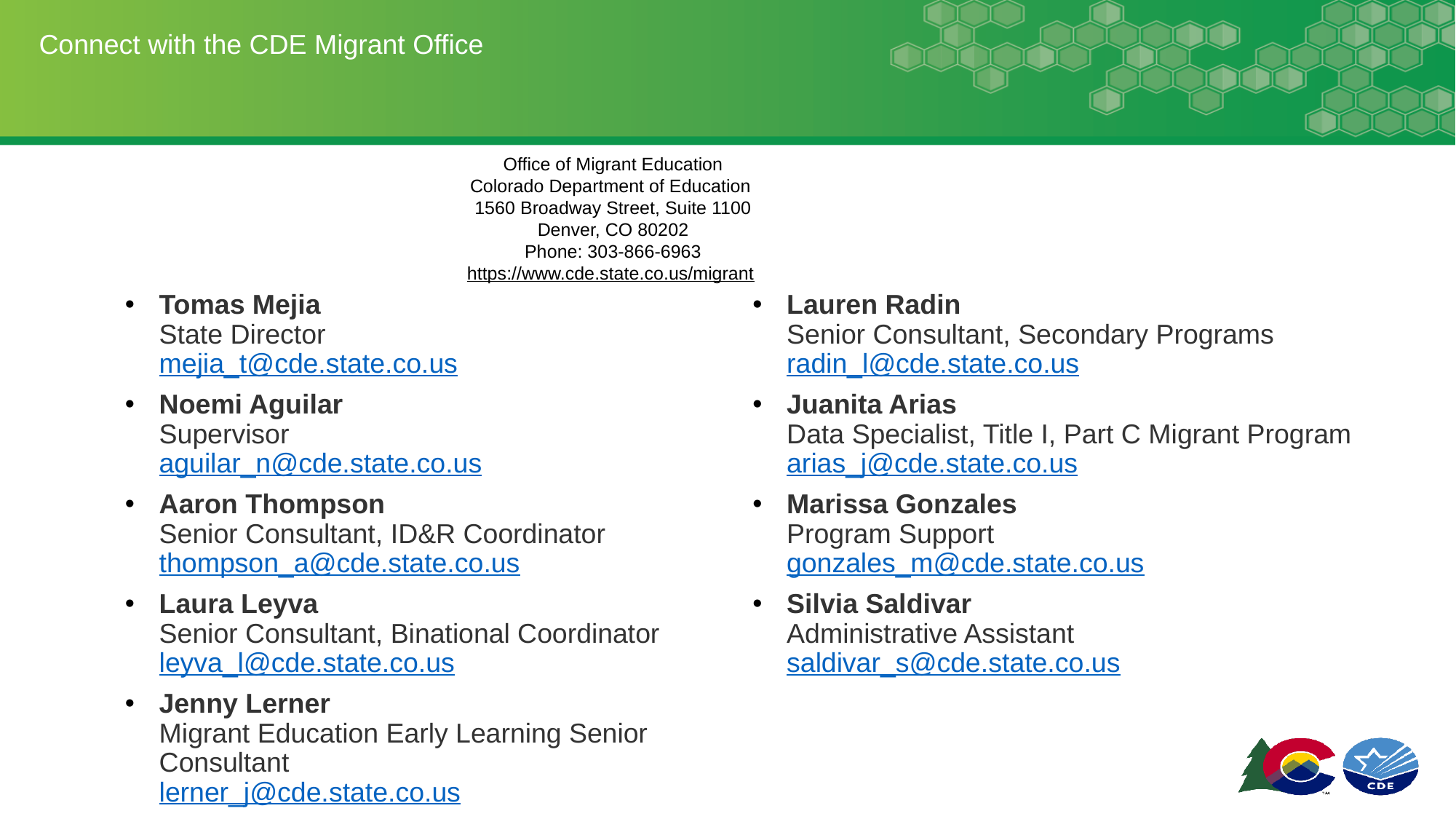

# Connect with the CDE Migrant Office
Office of Migrant Education
Colorado Department of Education
1560 Broadway Street, Suite 1100
Denver, CO 80202
Phone: 303-866-6963
https://www.cde.state.co.us/migrant
Tomas Mejia
State Director
mejia_t@cde.state.co.us
Noemi Aguilar
Supervisor
aguilar_n@cde.state.co.us
Aaron Thompson
Senior Consultant, ID&R Coordinator
thompson_a@cde.state.co.us
Laura Leyva
Senior Consultant, Binational Coordinator
leyva_l@cde.state.co.us
Jenny Lerner
Migrant Education Early Learning Senior Consultant
lerner_j@cde.state.co.us

Lauren Radin
Senior Consultant, Secondary Programs
radin_l@cde.state.co.us
Juanita Arias
Data Specialist, Title I, Part C Migrant Program
arias_j@cde.state.co.us
Marissa Gonzales
Program Support
gonzales_m@cde.state.co.us
Silvia Saldivar
Administrative Assistant
saldivar_s@cde.state.co.us